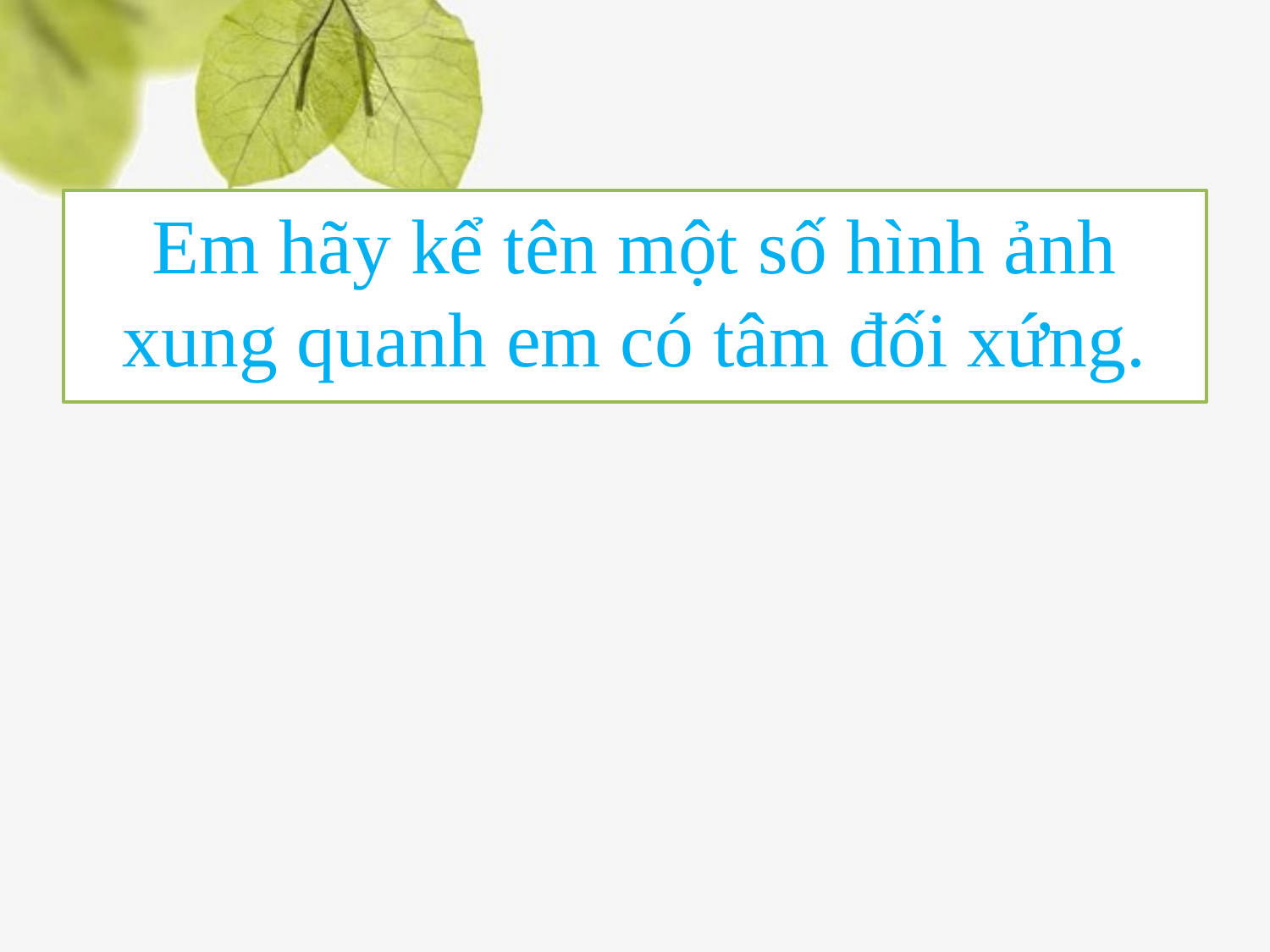

Em hãy kể tên một số hình ảnh xung quanh em có tâm đối xứng.